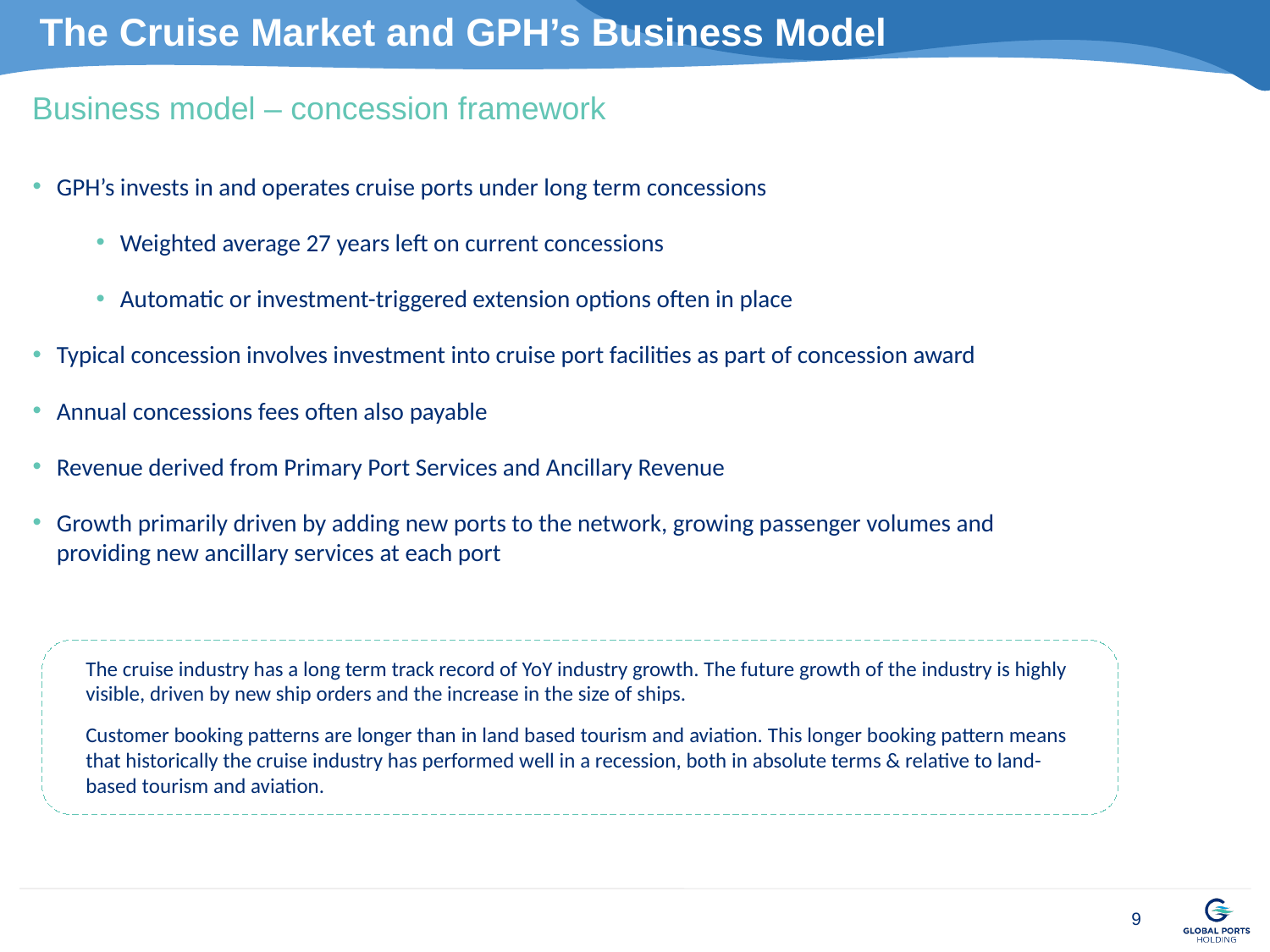

# The Cruise Market and GPH’s Business Model
Business model – concession framework
GPH’s invests in and operates cruise ports under long term concessions
Weighted average 27 years left on current concessions
Automatic or investment-triggered extension options often in place
Typical concession involves investment into cruise port facilities as part of concession award
Annual concessions fees often also payable
Revenue derived from Primary Port Services and Ancillary Revenue
Growth primarily driven by adding new ports to the network, growing passenger volumes and providing new ancillary services at each port

The cruise industry has a long term track record of YoY industry growth. The future growth of the industry is highly visible, driven by new ship orders and the increase in the size of ships.
Customer booking patterns are longer than in land based tourism and aviation. This longer booking pattern means that historically the cruise industry has performed well in a recession, both in absolute terms & relative to land-based tourism and aviation.
9